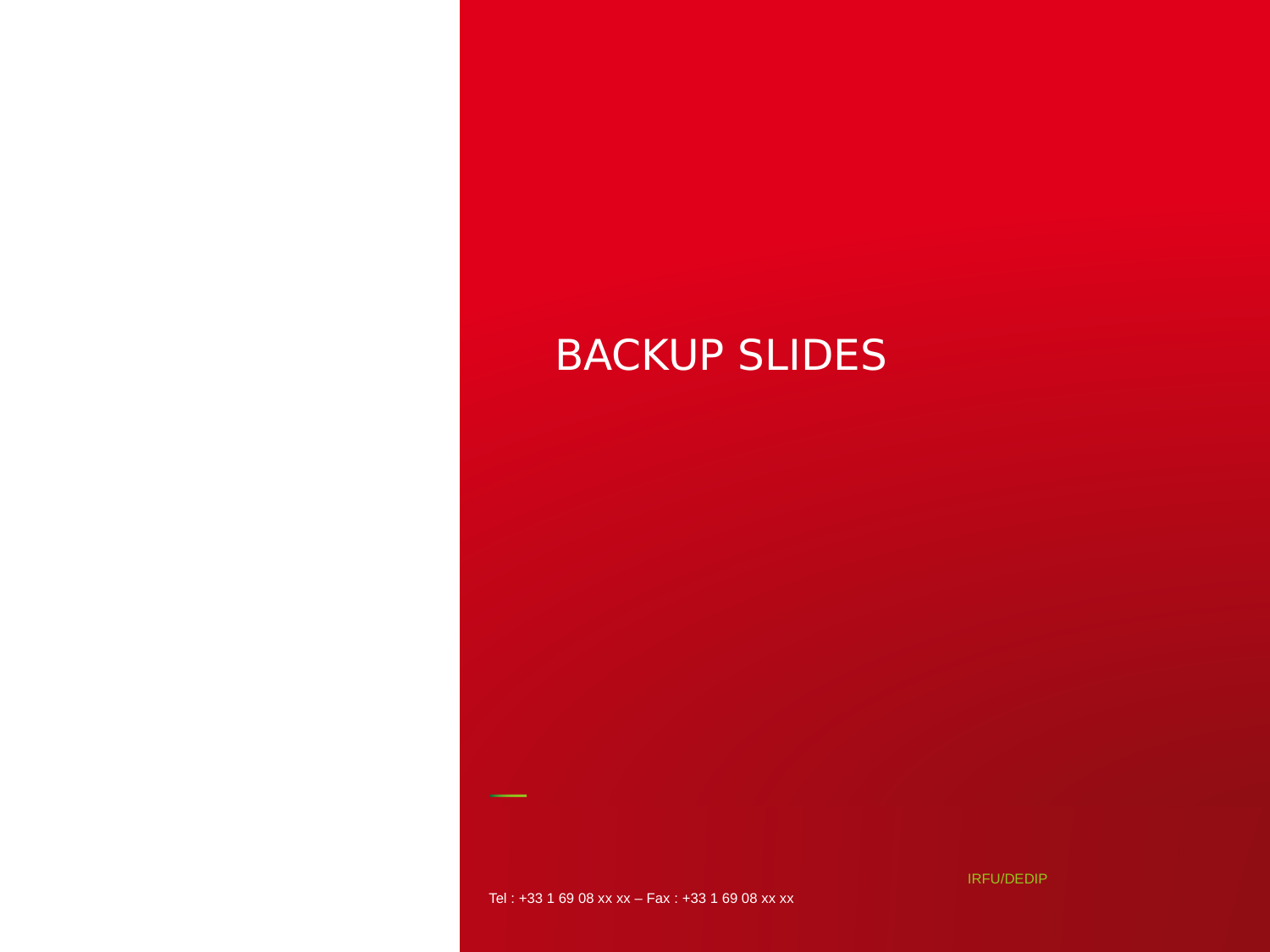

Backup Slides
# IRFU/DEDIP
Tel : +33 1 69 08 xx xx – Fax : +33 1 69 08 xx xx